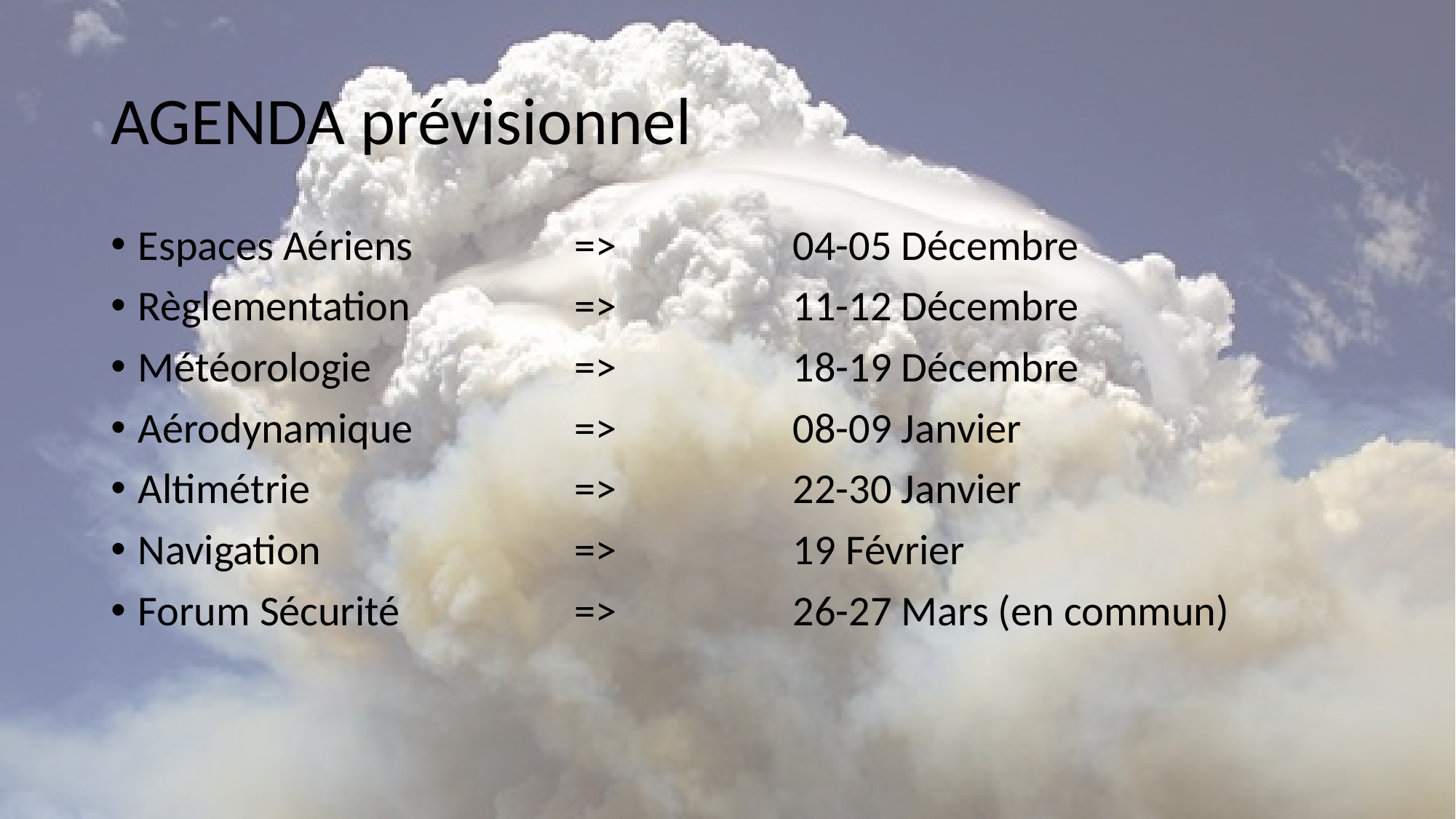

# AGENDA prévisionnel
Espaces Aériens		=> 		04-05 Décembre
Règlementation		=>		11-12 Décembre
Météorologie		=>		18-19 Décembre
Aérodynamique		=>		08-09 Janvier
Altimétrie			=>		22-30 Janvier
Navigation			=>		19 Février
Forum Sécurité		=>		26-27 Mars (en commun)